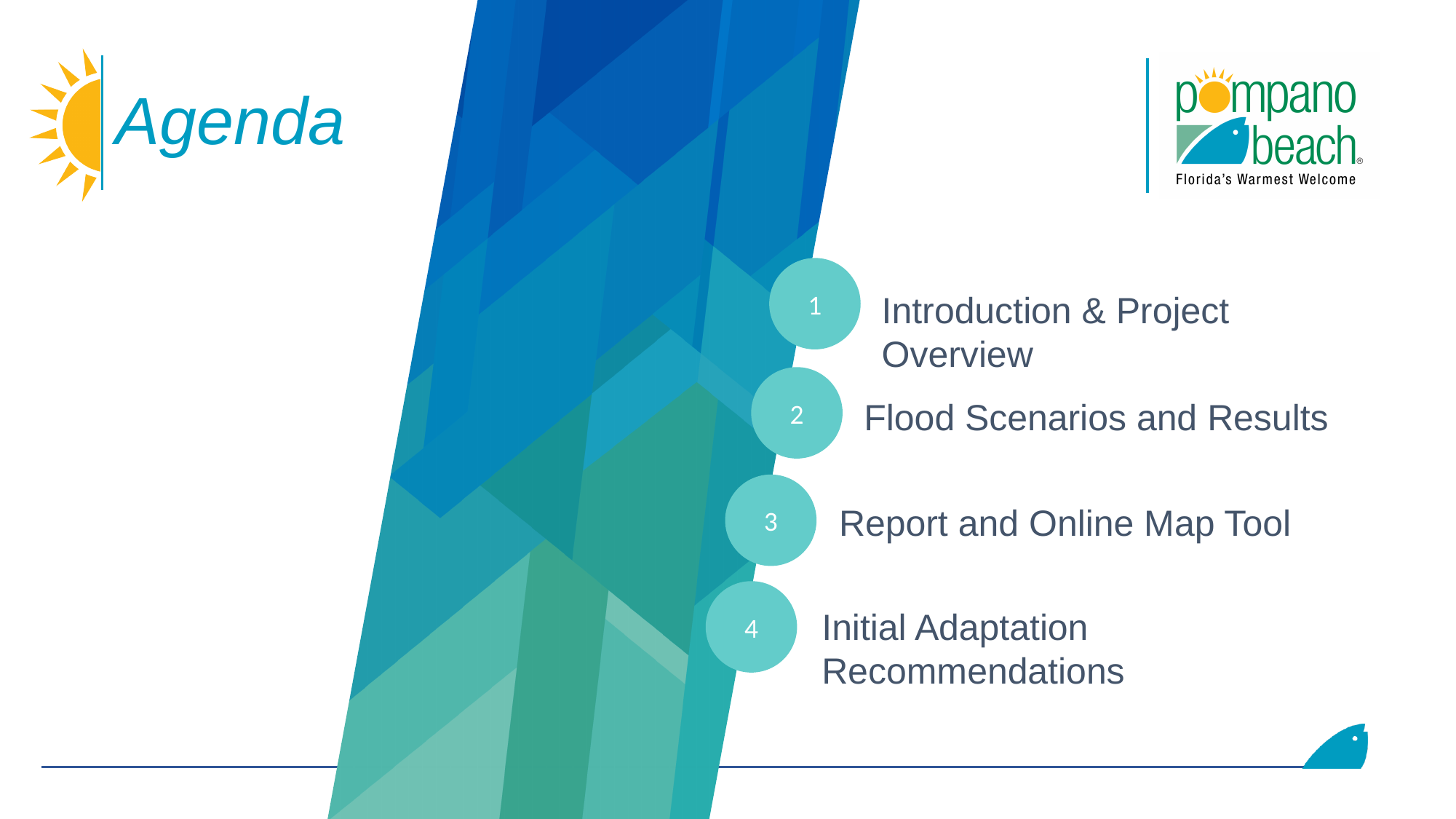

# Agenda
1
Introduction & Project Overview
2
Flood Scenarios and Results
3
Report and Online Map Tool
4
Initial Adaptation Recommendations